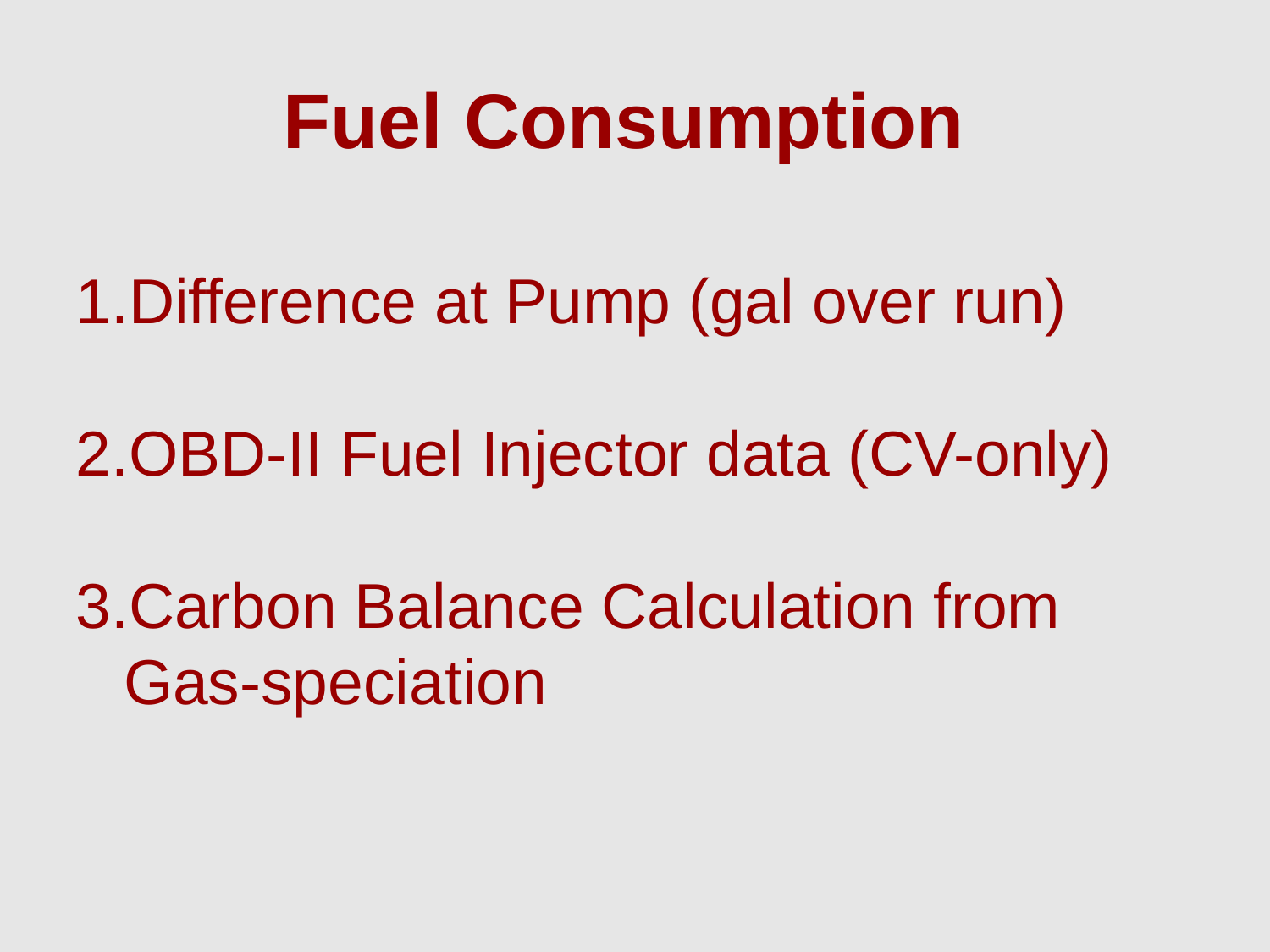

# Fuel Consumption
Difference at Pump (gal over run)

OBD-II Fuel Injector data (CV-only)

Carbon Balance Calculation from Gas-speciation